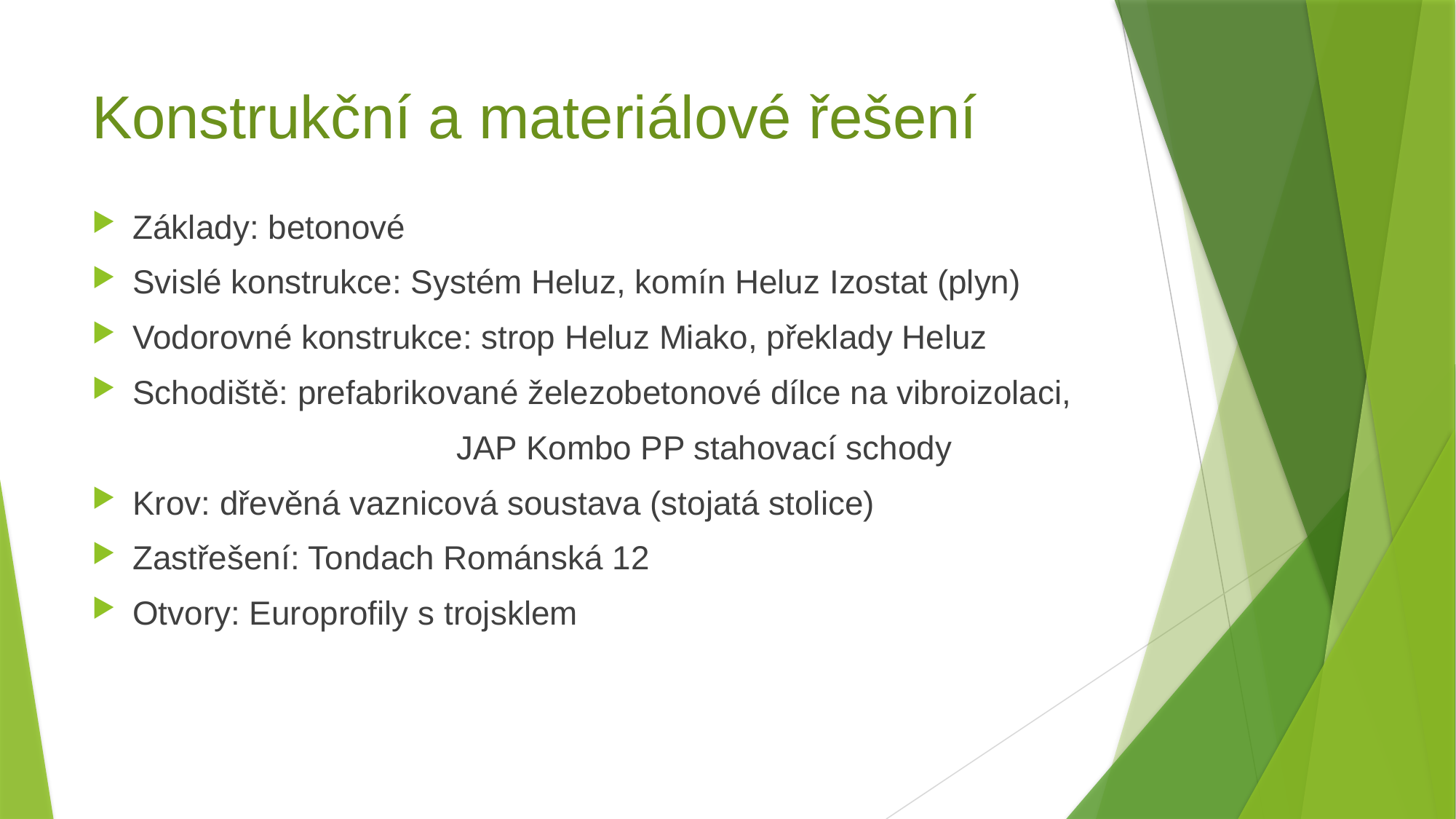

Konstrukční a materiálové řešení

Základy: betonové
Svislé konstrukce: Systém Heluz, komín Heluz Izostat (plyn)
Vodorovné konstrukce: strop Heluz Miako, překlady Heluz
Schodiště: prefabrikované železobetonové dílce na vibroizolaci,
			    JAP Kombo PP stahovací schody
Krov: dřevěná vaznicová soustava (stojatá stolice)
Zastřešení: Tondach Románská 12
Otvory: Europrofily s trojsklem